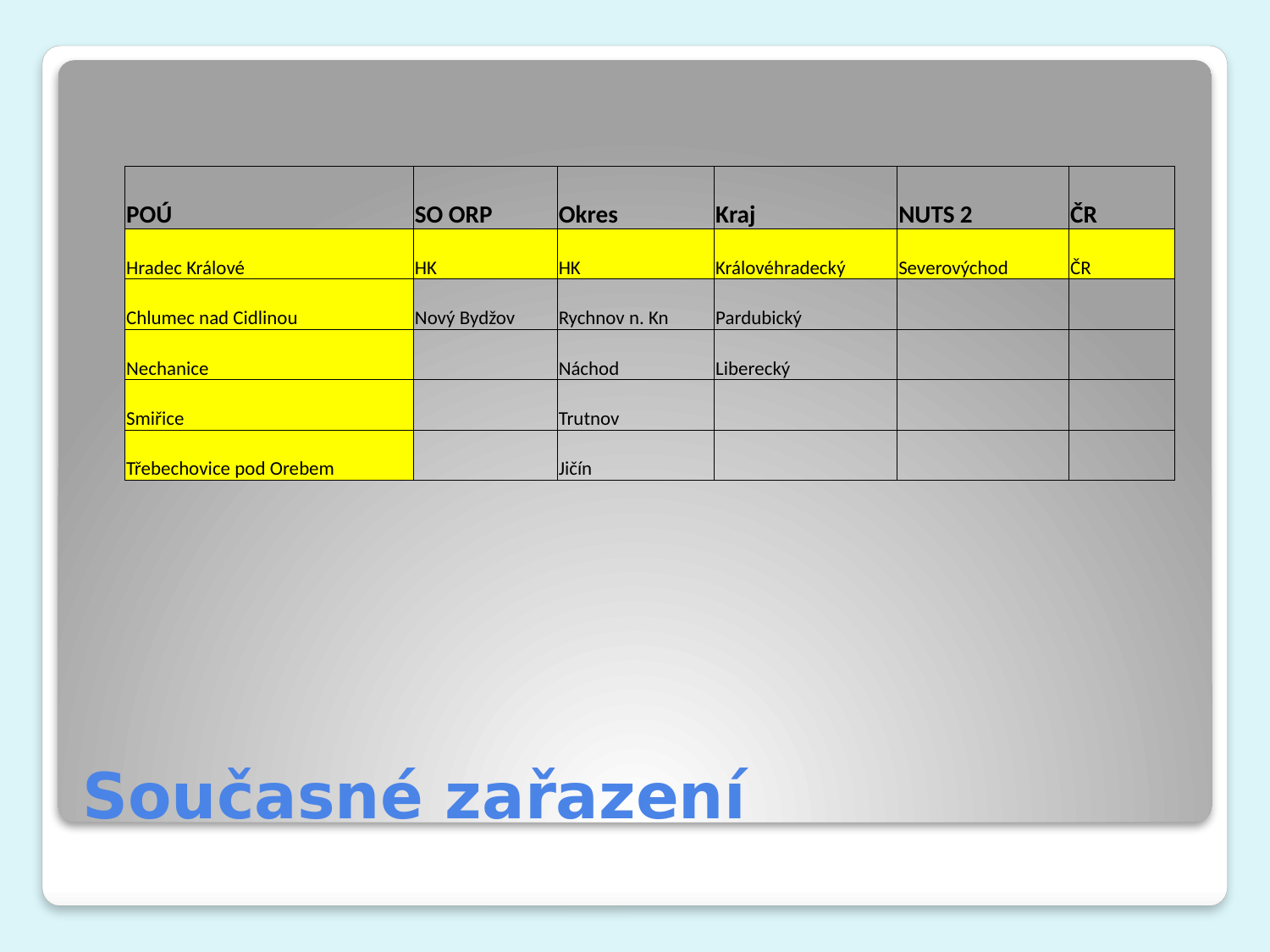

| POÚ | SO ORP | Okres | Kraj | NUTS 2 | ČR |
| --- | --- | --- | --- | --- | --- |
| Hradec Králové | HK | HK | Královéhradecký | Severovýchod | ČR |
| Chlumec nad Cidlinou | Nový Bydžov | Rychnov n. Kn | Pardubický |  |  |
| Nechanice |  | Náchod | Liberecký |  |  |
| Smiřice |  | Trutnov |  |  |  |
| Třebechovice pod Orebem |  | Jičín |  |  |  |
# Současné zařazení